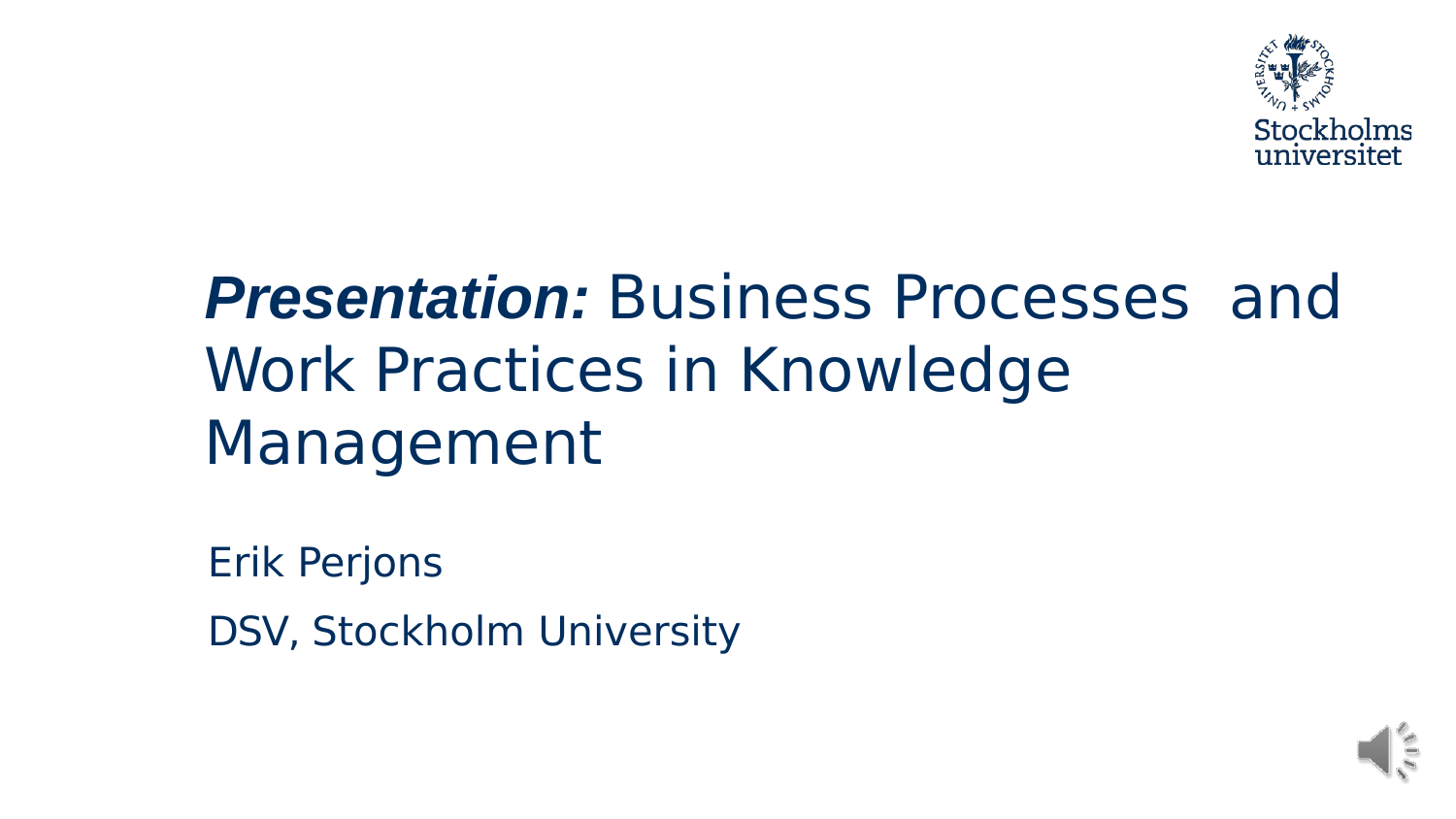

Presentation: Business Processes  and Work Practices in Knowledge  Management
Erik Perjons
DSV, Stockholm University